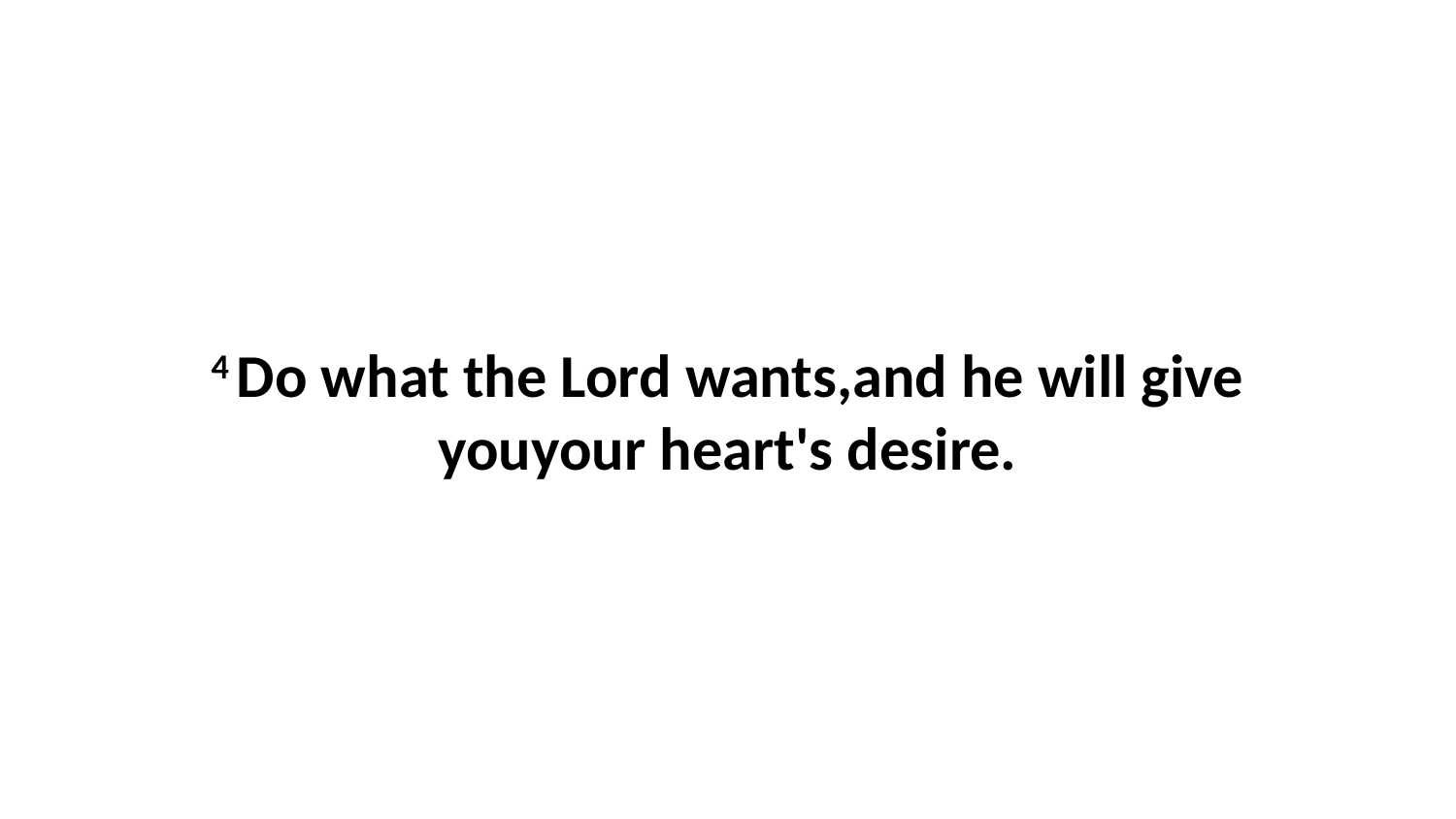

4 Do what the Lord wants,and he will give youyour heart's desire.